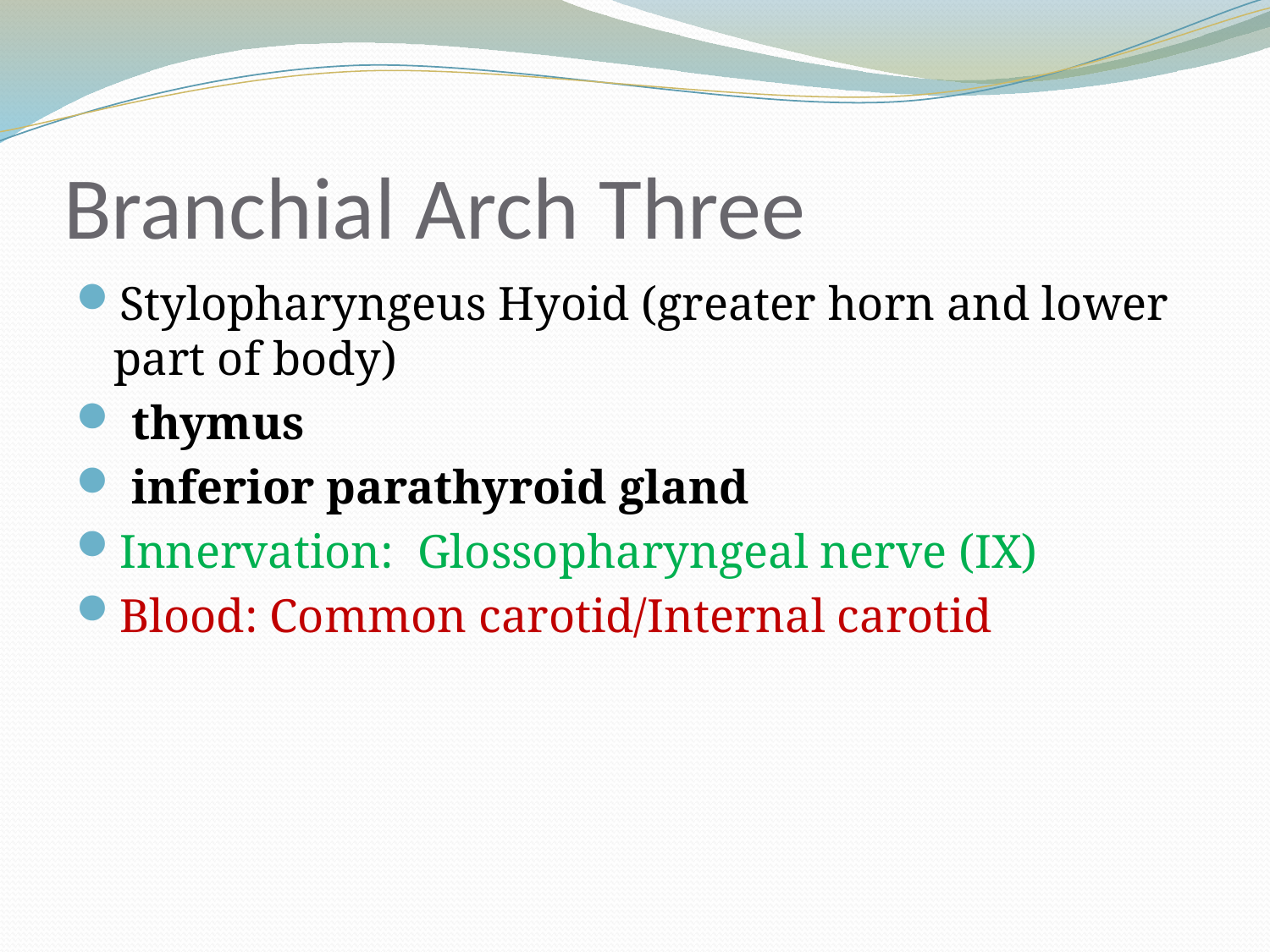

# Branchial Arch Three
Stylopharyngeus Hyoid (greater horn and lower part of body)
 thymus
 inferior parathyroid gland
Innervation:  Glossopharyngeal nerve (IX)
Blood: Common carotid/Internal carotid